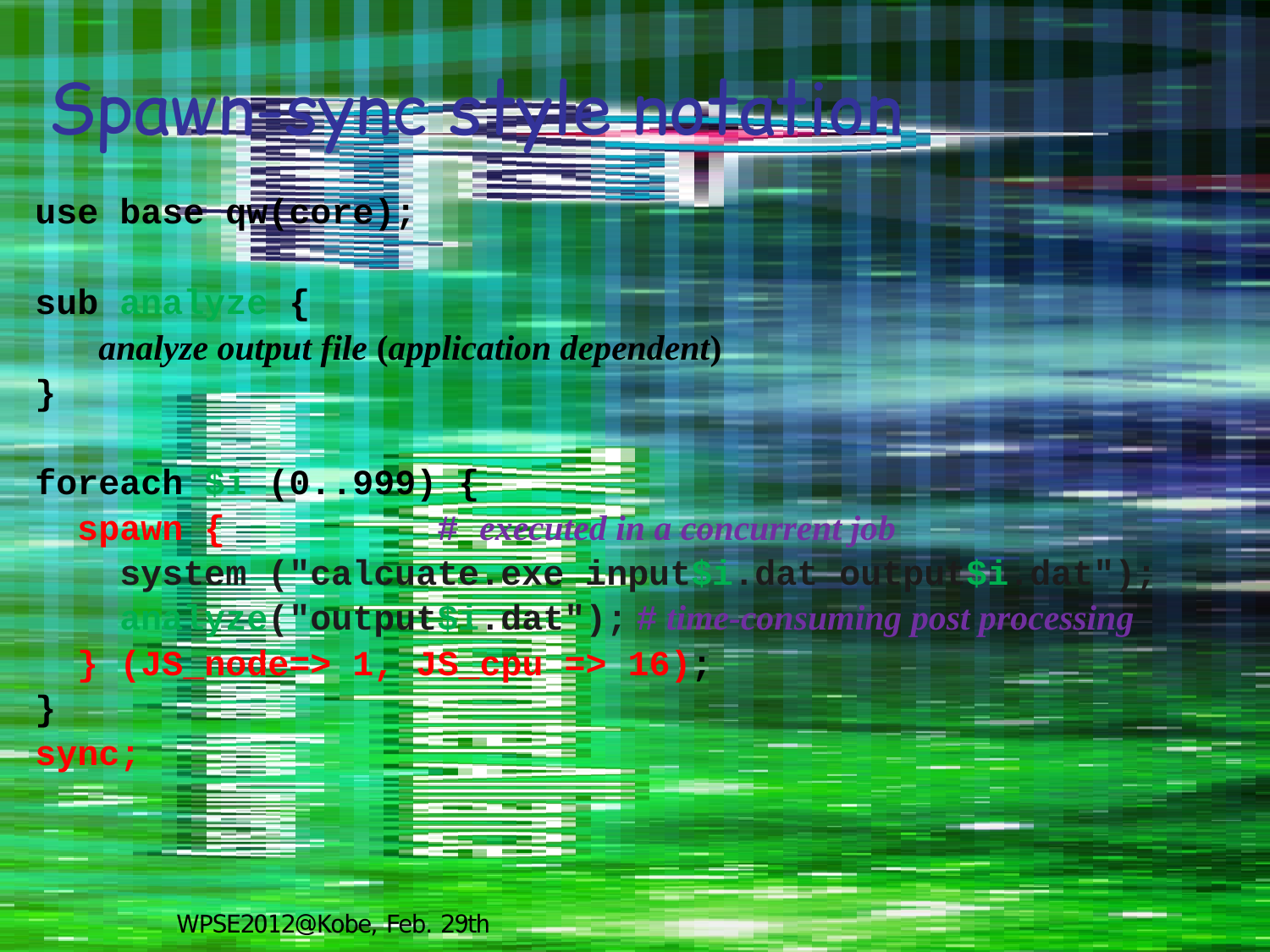

# Spawn-sync style notation
use base qw(core);

sub analyze {
   analyze output file (application dependent)
}

foreach $i (0..999) {
  spawn {          # executed in a concurrent job
    system ("calcuate.exe input$i.dat output$i.dat");
    analyze("output$i.dat"); # time-consuming post processing
  } (JS_node=> 1, JS_cpu => 16);
}
sync;
WPSE2012@Kobe, Feb. 29th